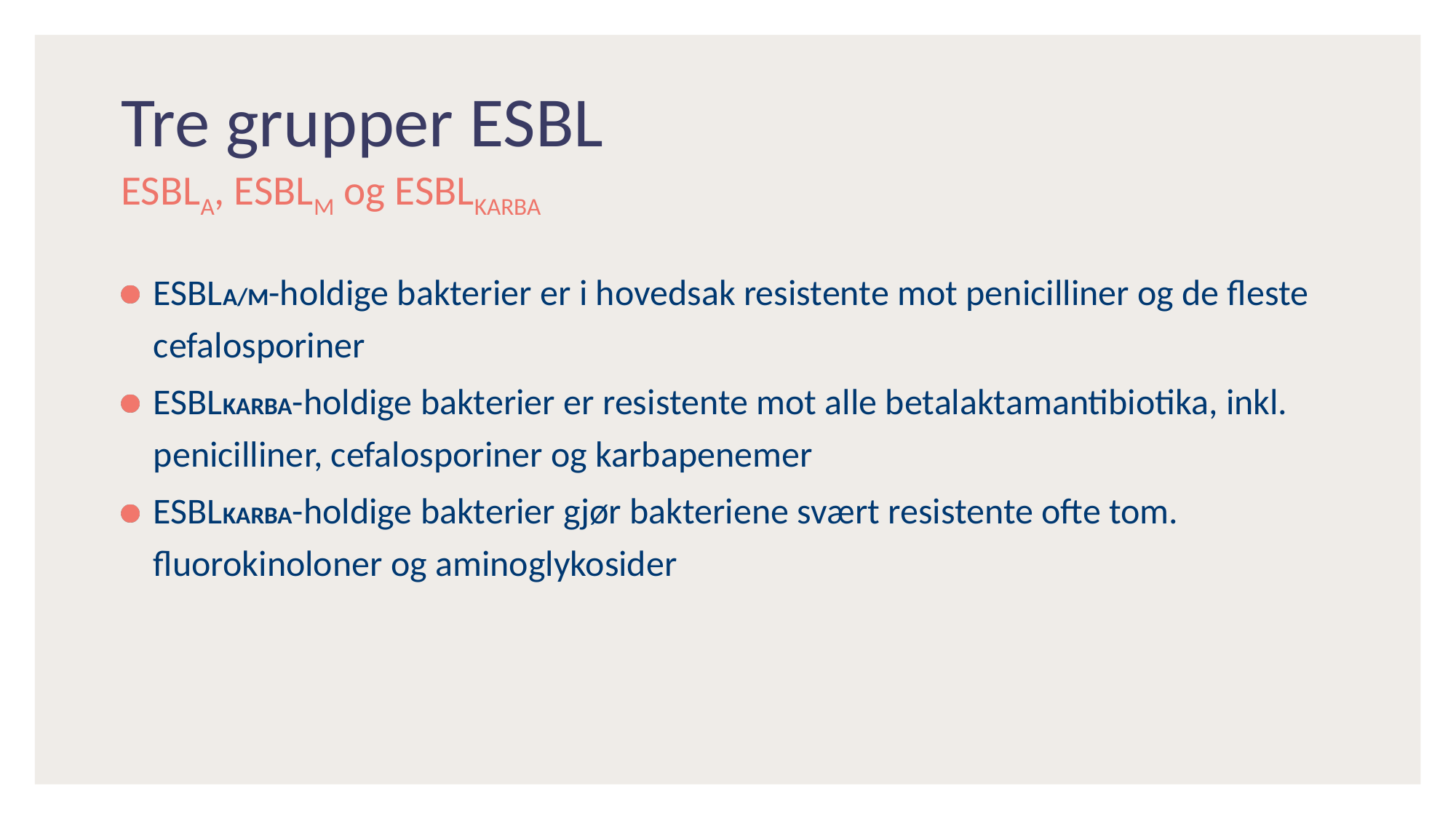

# Tre grupper ESBL
ESBLA, ESBLM og ESBLKARBA
ESBLA/M-holdige bakterier er i hovedsak resistente mot penicilliner og de fleste cefalosporiner
ESBLKARBA-holdige bakterier er resistente mot alle betalaktamantibiotika, inkl. penicilliner, cefalosporiner og karbapenemer
ESBLKARBA-holdige bakterier gjør bakteriene svært resistente ofte tom. fluorokinoloner og aminoglykosider